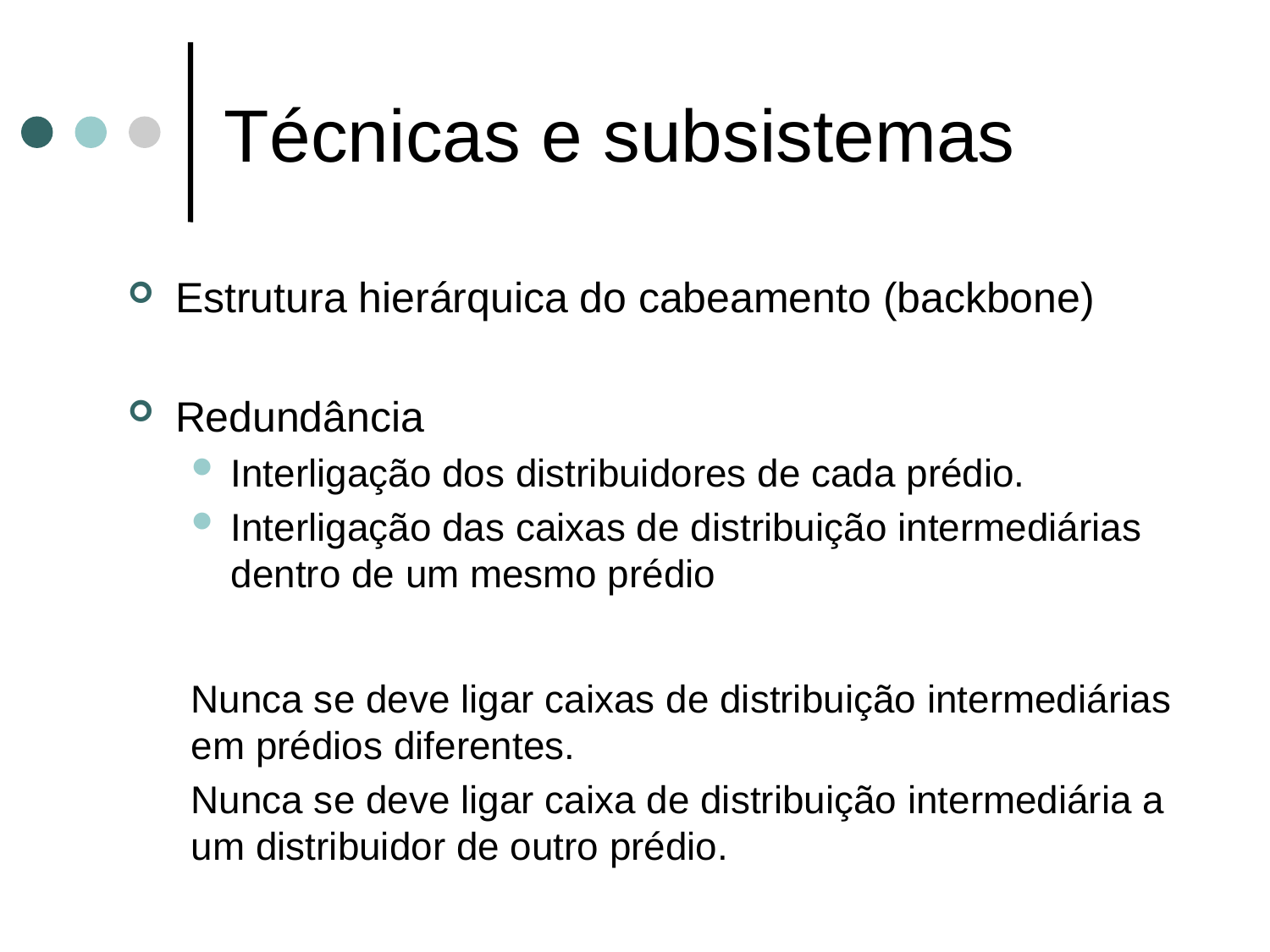

# Técnicas e subsistemas
Estrutura hierárquica do cabeamento (backbone)

Redundância
Interligação dos distribuidores de cada prédio.
Interligação das caixas de distribuição intermediárias dentro de um mesmo prédio

Nunca se deve ligar caixas de distribuição intermediárias em prédios diferentes.
Nunca se deve ligar caixa de distribuição intermediária a um distribuidor de outro prédio.